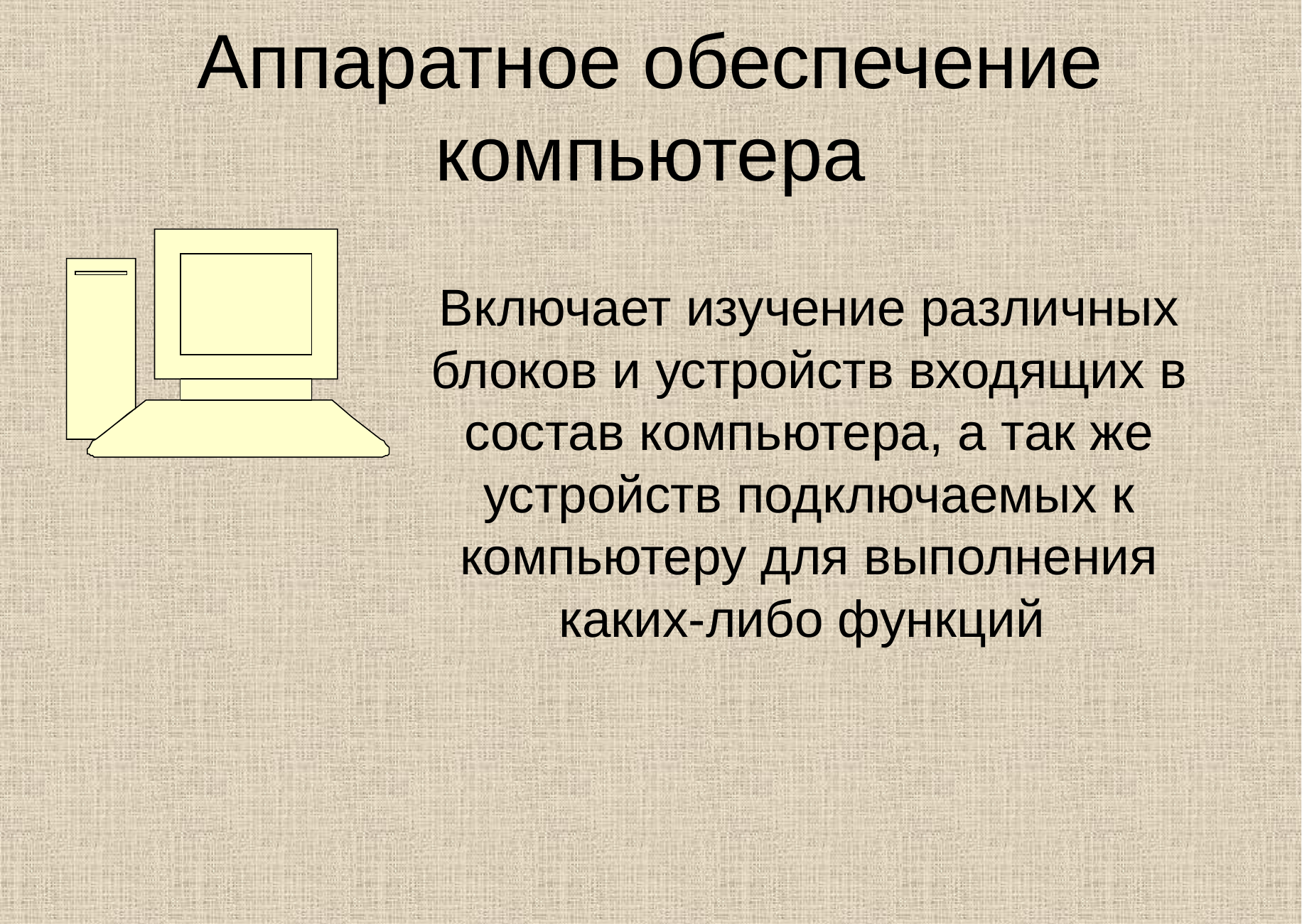

# Аппаратное обеспечение компьютера

Включает изучение различных блоков и устройств входящих в состав компьютера, а так же устройств подключаемых к компьютеру для выполнения каких-либо функций